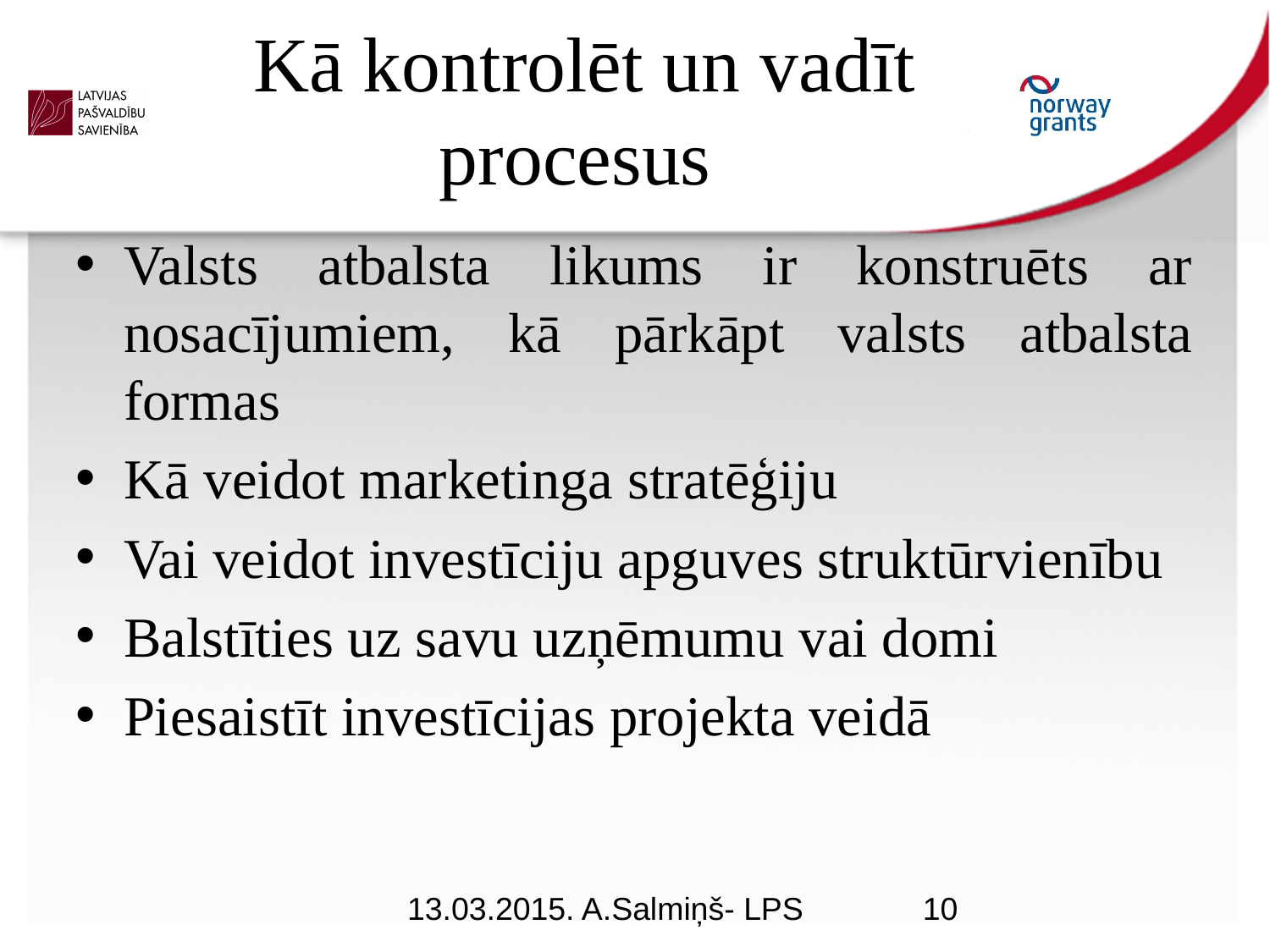

# Kā kontrolēt un vadīt procesus
Valsts atbalsta likums ir konstruēts ar nosacījumiem, kā pārkāpt valsts atbalsta formas
Kā veidot marketinga stratēģiju
Vai veidot investīciju apguves struktūrvienību
Balstīties uz savu uzņēmumu vai domi
Piesaistīt investīcijas projekta veidā

13.03.2015. A.Salmiņš- LPS
10